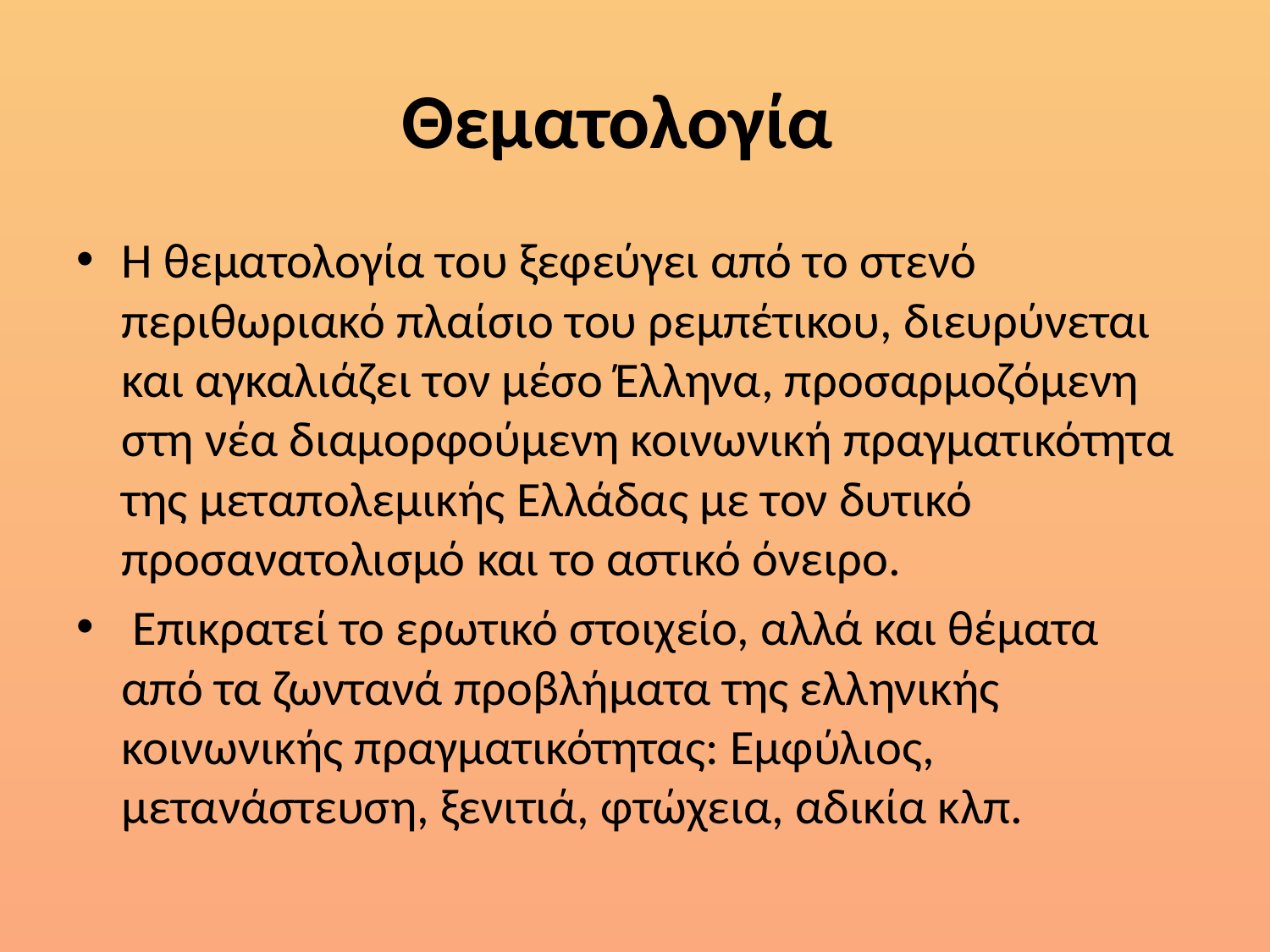

# Θεματολογία
Η θεματολογία του ξεφεύγει από το στενό περιθωριακό πλαίσιο του ρεμπέτικου, διευρύνεται και αγκαλιάζει τον μέσο Έλληνα, προσαρμοζόμενη στη νέα διαμορφούμενη κοινωνική πραγματικότητα της μεταπολεμικής Ελλάδας με τον δυτικό προσανατολισμό και το αστικό όνειρο.
 Επικρατεί το ερωτικό στοιχείο, αλλά και θέματα από τα ζωντανά προβλήματα της ελληνικής κοινωνικής πραγματικότητας: Εμφύλιος, μετανάστευση, ξενιτιά, φτώχεια, αδικία κλπ.